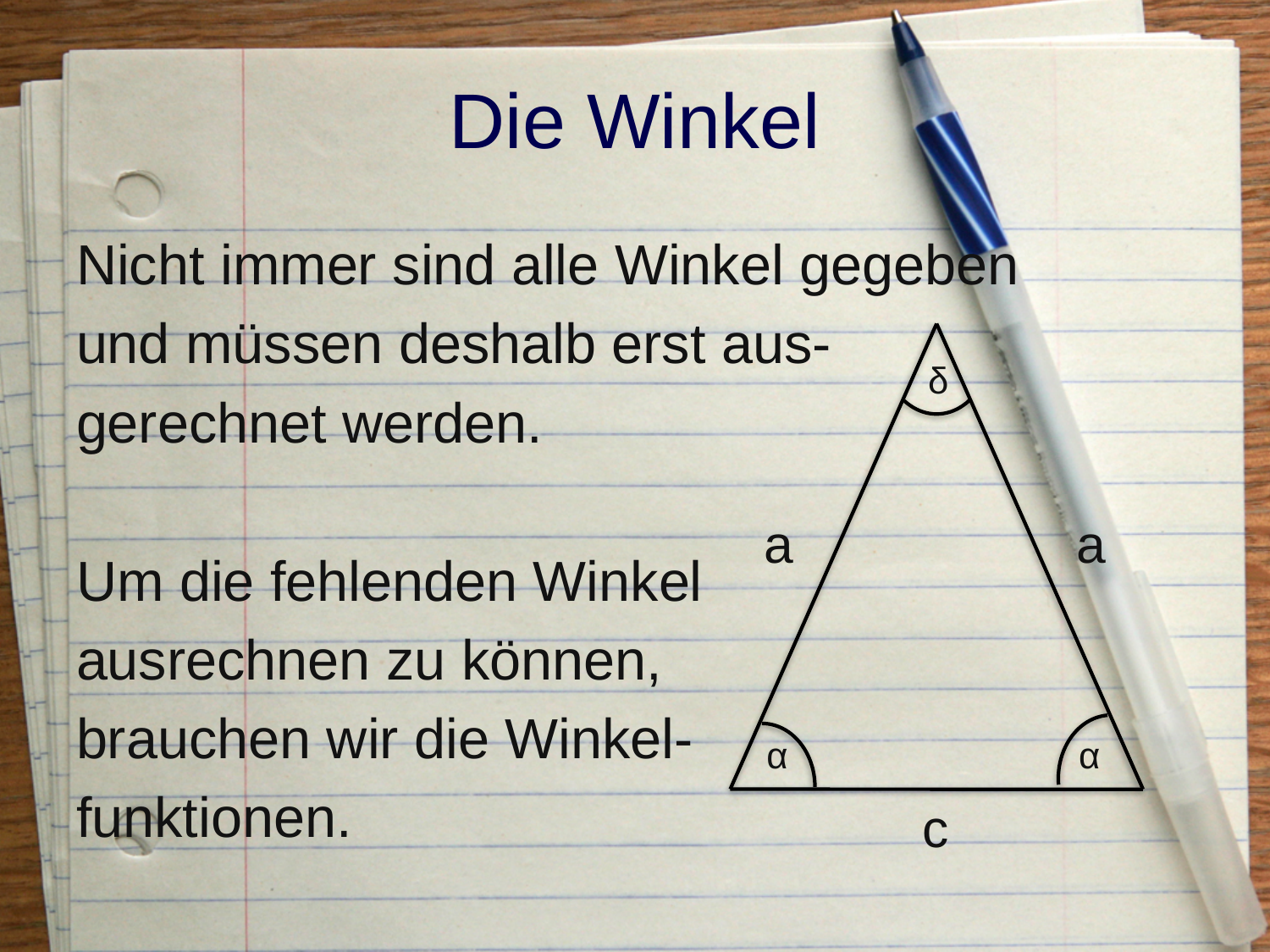

# Die Winkel
Nicht immer sind alle Winkel gegeben
und müssen deshalb erst aus-
gerechnet werden.

Um die fehlenden Winkel
ausrechnen zu können,
brauchen wir die Winkel-
funktionen.

δ
a
a

α
α

c